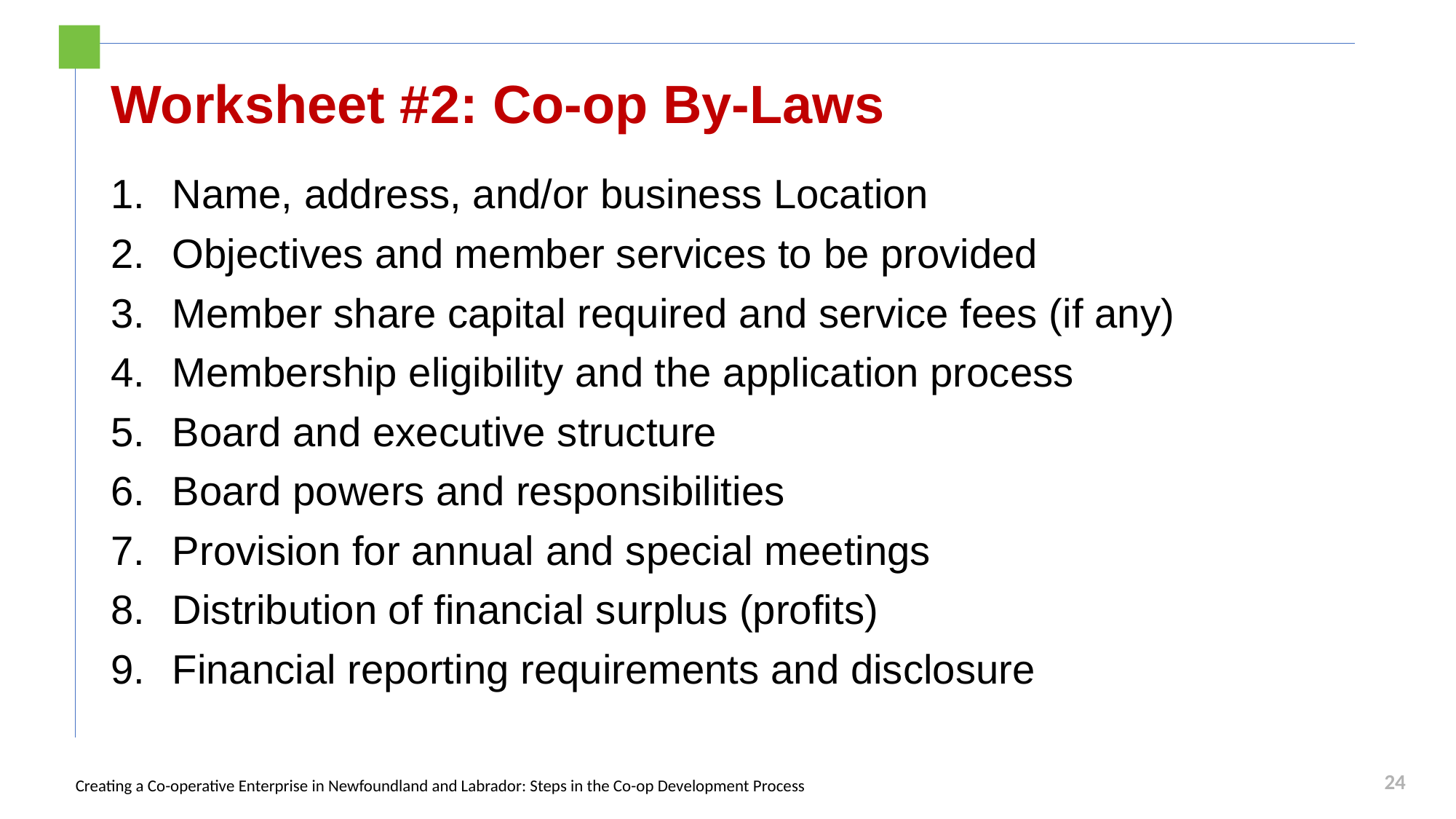

# Worksheet #2: Co-op By-Laws
Name, address, and/or business Location
Objectives and member services to be provided
Member share capital required and service fees (if any)
Membership eligibility and the application process
Board and executive structure
Board powers and responsibilities
Provision for annual and special meetings
Distribution of financial surplus (profits)
Financial reporting requirements and disclosure
24